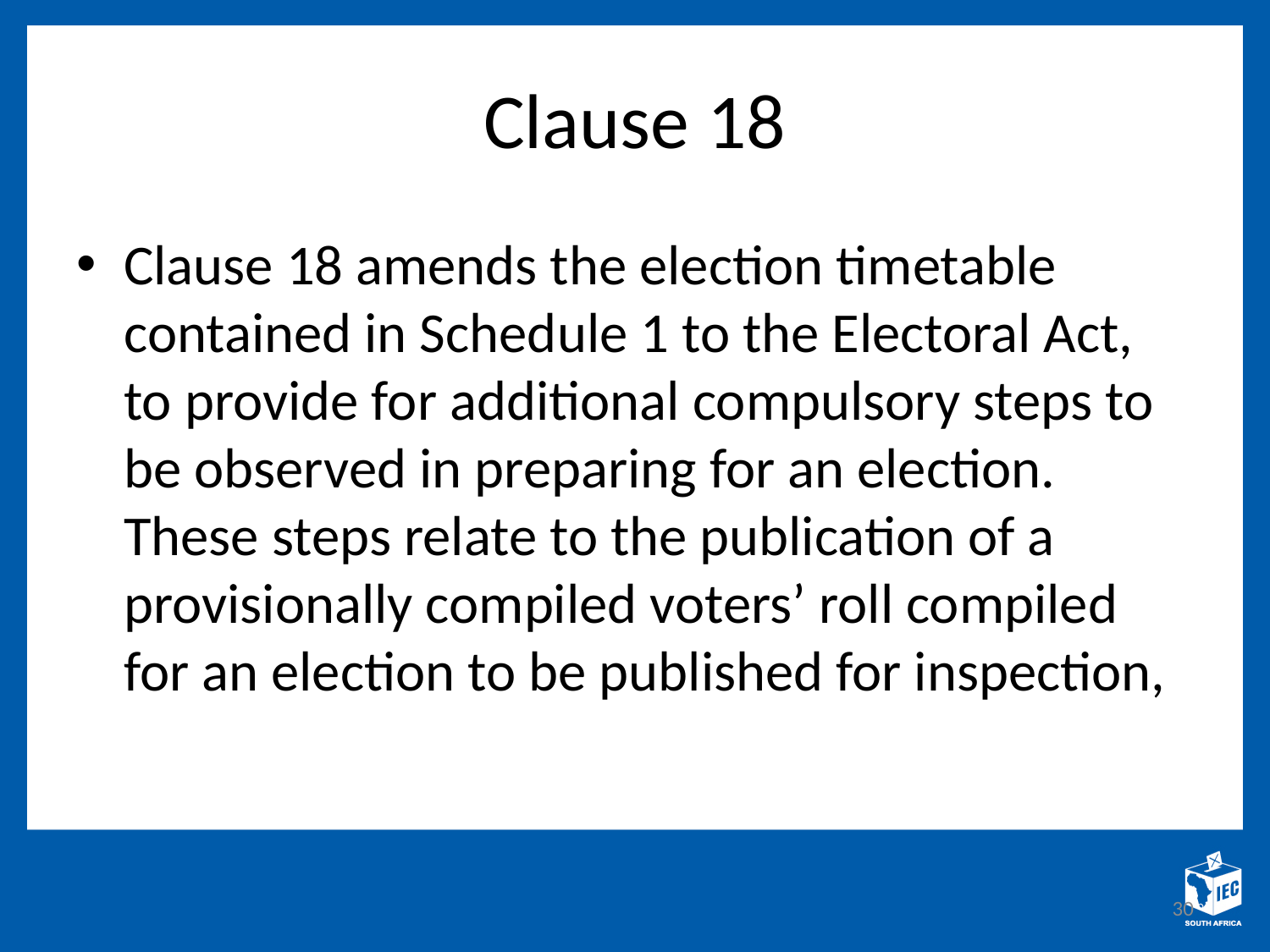

# Clause 18
Clause 18 amends the election timetable contained in Schedule 1 to the Electoral Act, to provide for additional compulsory steps to be observed in preparing for an election. These steps relate to the publication of a provisionally compiled voters’ roll compiled for an election to be published for inspection,
30